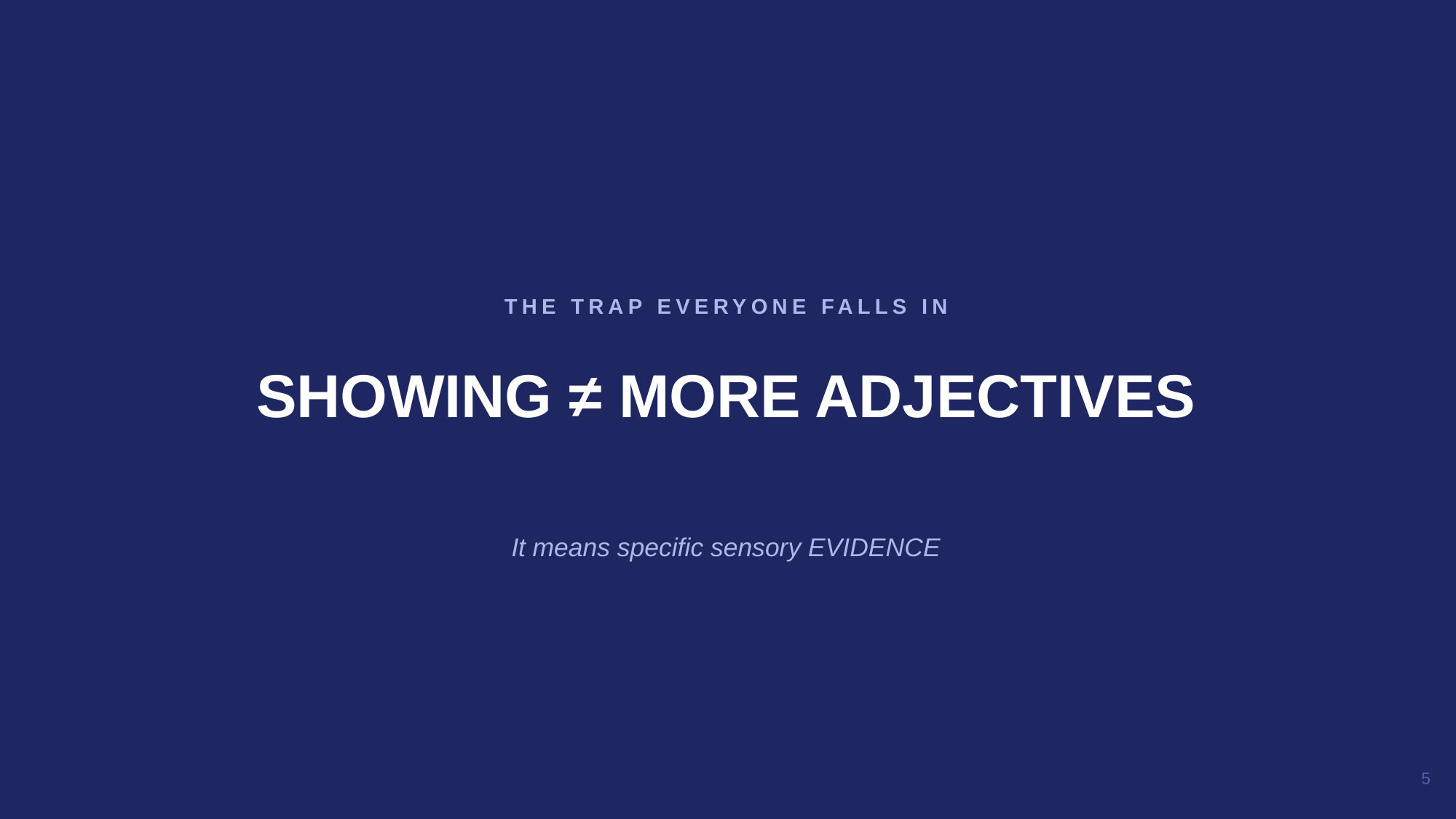

SHOWING ≠ MORE ADJECTIVES
THE TRAP EVERYONE FALLS IN
It means specific sensory EVIDENCE
5